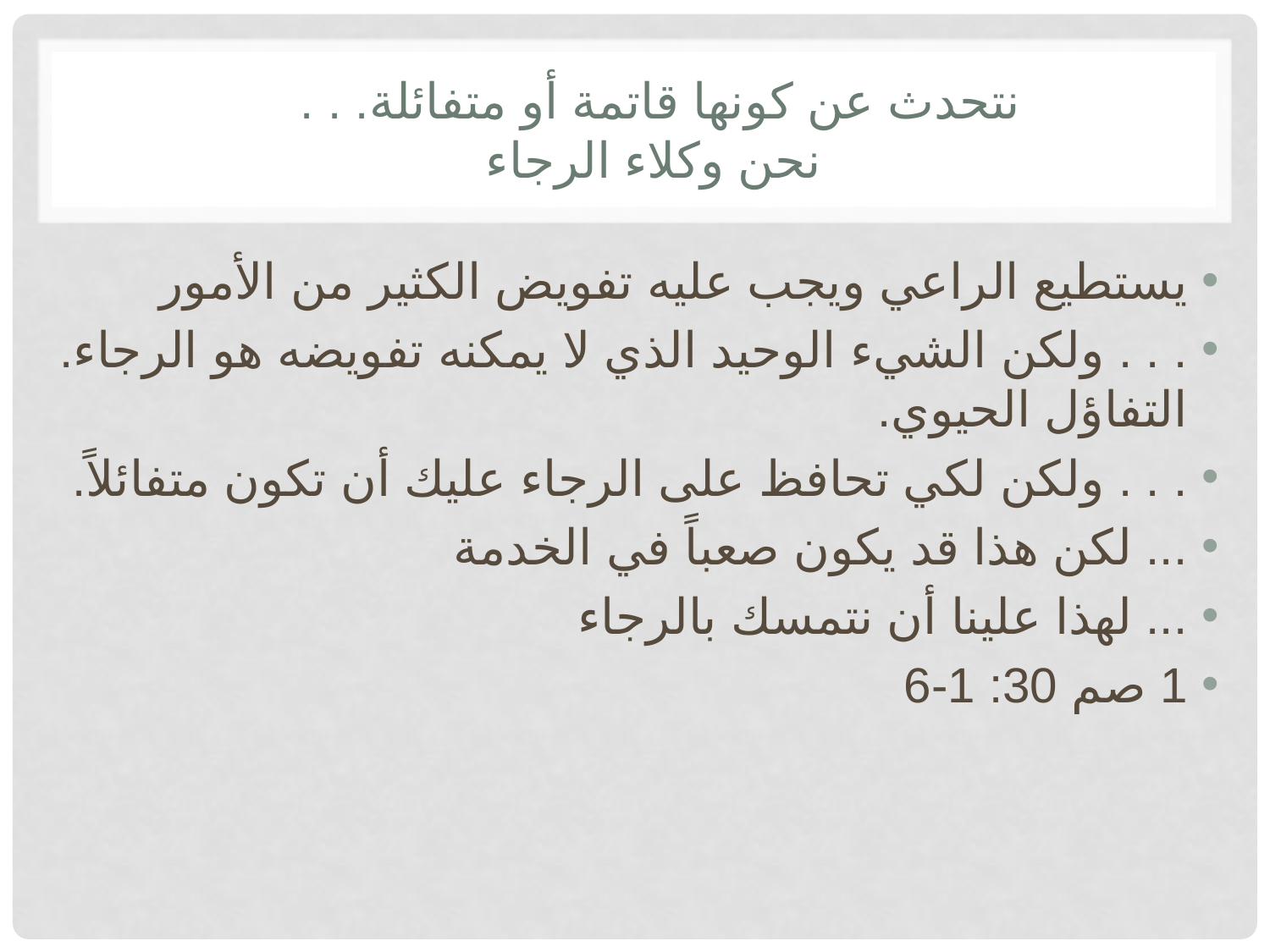

# نتحدث عن كونها قاتمة أو متفائلة. . . نحن وكلاء الرجاء
يستطيع الراعي ويجب عليه تفويض الكثير من الأمور
. . . ولكن الشيء الوحيد الذي لا يمكنه تفويضه هو الرجاء. التفاؤل الحيوي.
. . . ولكن لكي تحافظ على الرجاء عليك أن تكون متفائلاً.
... لكن هذا قد يكون صعباً في الخدمة
... لهذا علينا أن نتمسك بالرجاء
1 صم 30: 1-6